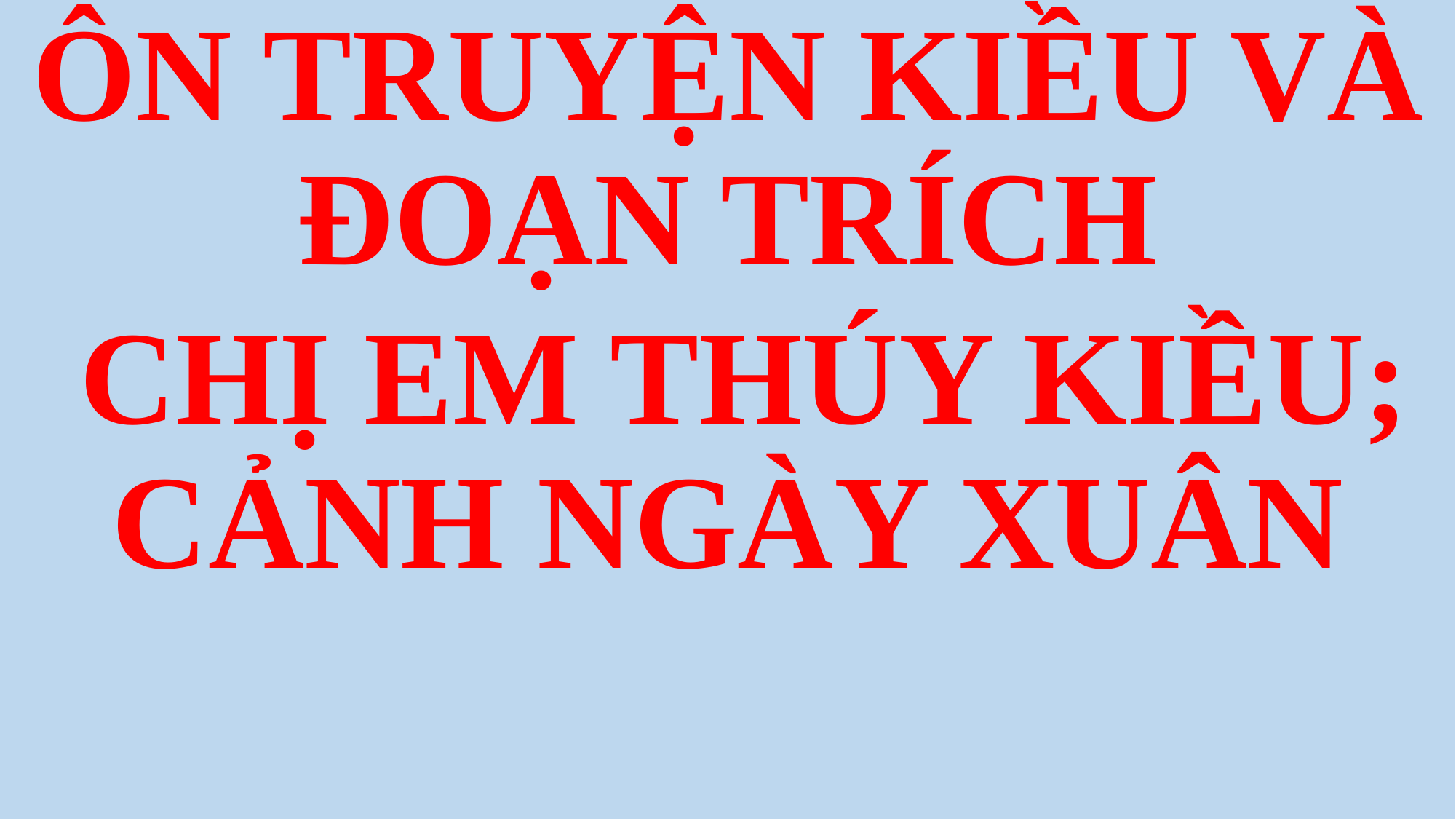

ÔN TRUYỆN KIỀU VÀ ĐOẠN TRÍCH
 CHỊ EM THÚY KIỀU; CẢNH NGÀY XUÂN